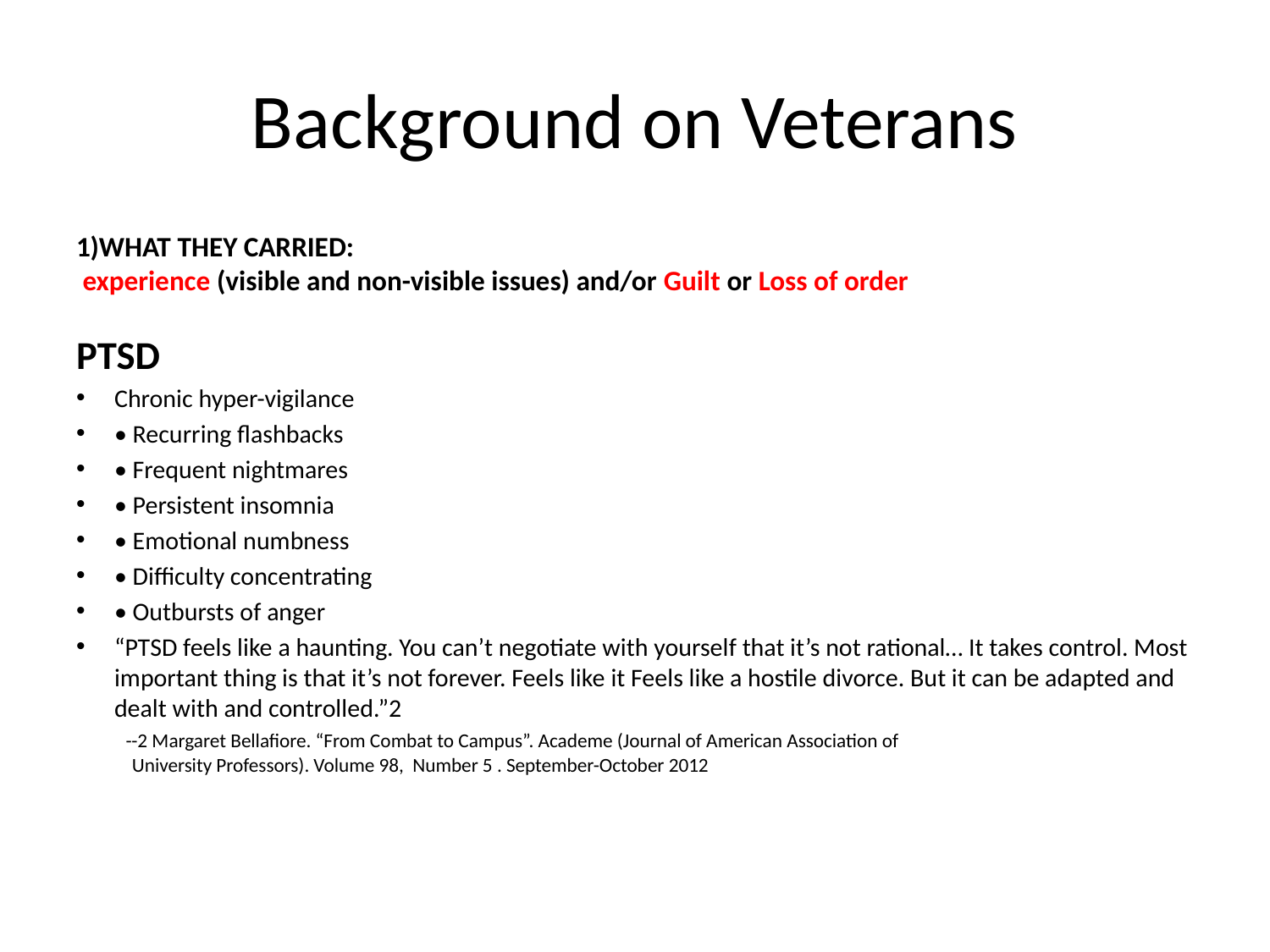

# Background on Veterans
1)WHAT THEY CARRIED:
 experience (visible and non-visible issues) and/or Guilt or Loss of order
PTSD
Chronic hyper-vigilance
• Recurring flashbacks
• Frequent nightmares
• Persistent insomnia
• Emotional numbness
• Difficulty concentrating
• Outbursts of anger
“PTSD feels like a haunting. You can’t negotiate with yourself that it’s not rational… It takes control. Most important thing is that it’s not forever. Feels like it Feels like a hostile divorce. But it can be adapted and dealt with and controlled.”2
  --2 Margaret Bellafiore. “From Combat to Campus”. Academe (Journal of American Association of
    University Professors). Volume 98,  Number 5 . September-October 2012